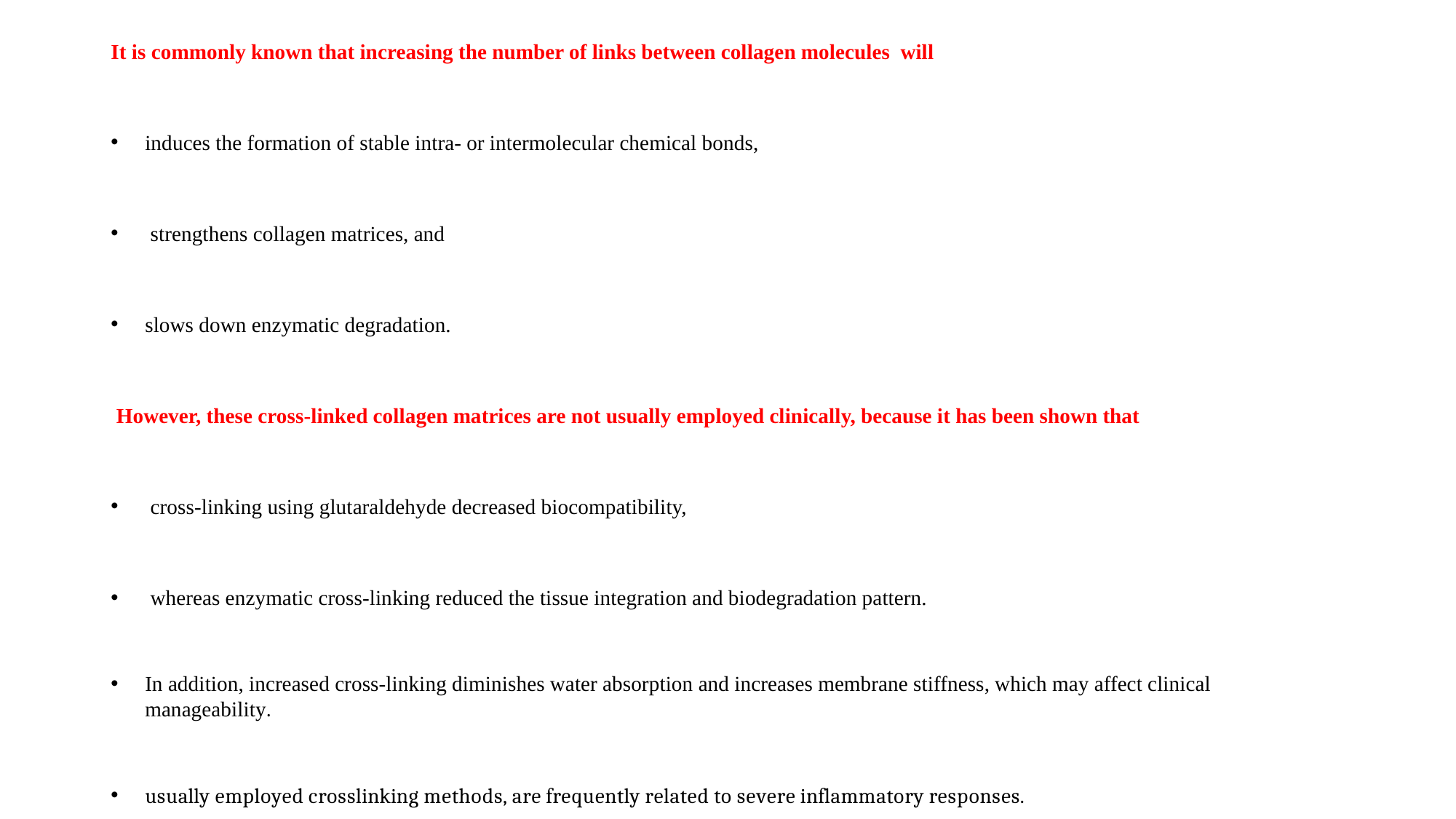

It is commonly known that increasing the number of links between collagen molecules  will
induces the formation of stable intra- or intermolecular chemical bonds,
 strengthens collagen matrices, and
slows down enzymatic degradation.
 However, these cross-linked collagen matrices are not usually employed clinically, because it has been shown that
 cross-linking using glutaraldehyde decreased biocompatibility,
 whereas enzymatic cross-linking reduced the tissue integration and biodegradation pattern.
In addition, increased cross-linking diminishes water absorption and increases membrane stiffness, which may affect clinical manageability.
usually employed crosslinking methods, are frequently related to severe inflammatory responses.